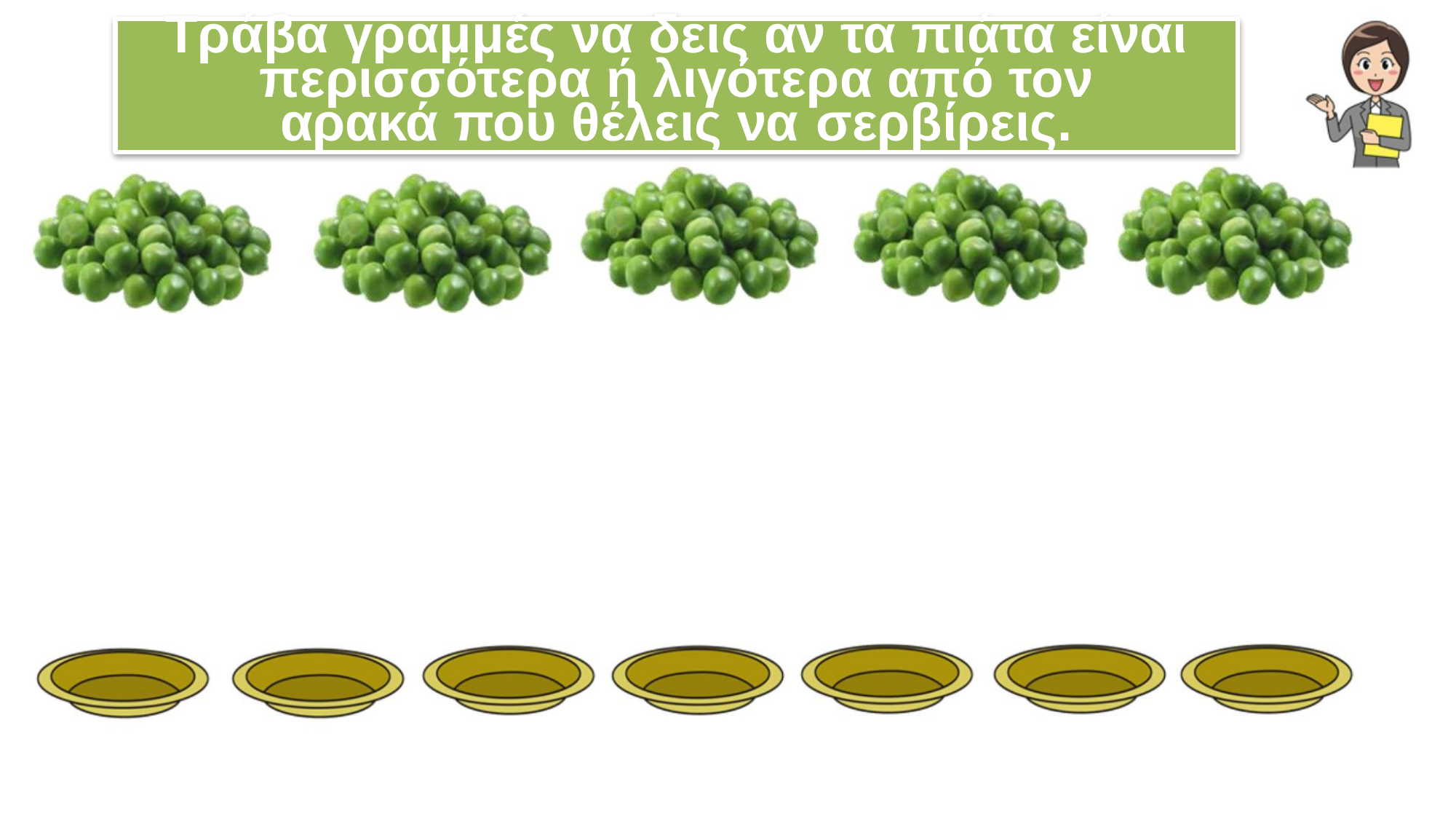

Τράβα γραμμές να δεις αν τα πιάτα είναι περισσότερα ή λιγότερα από τον
αρακά που θέλεις να σερβίρεις.